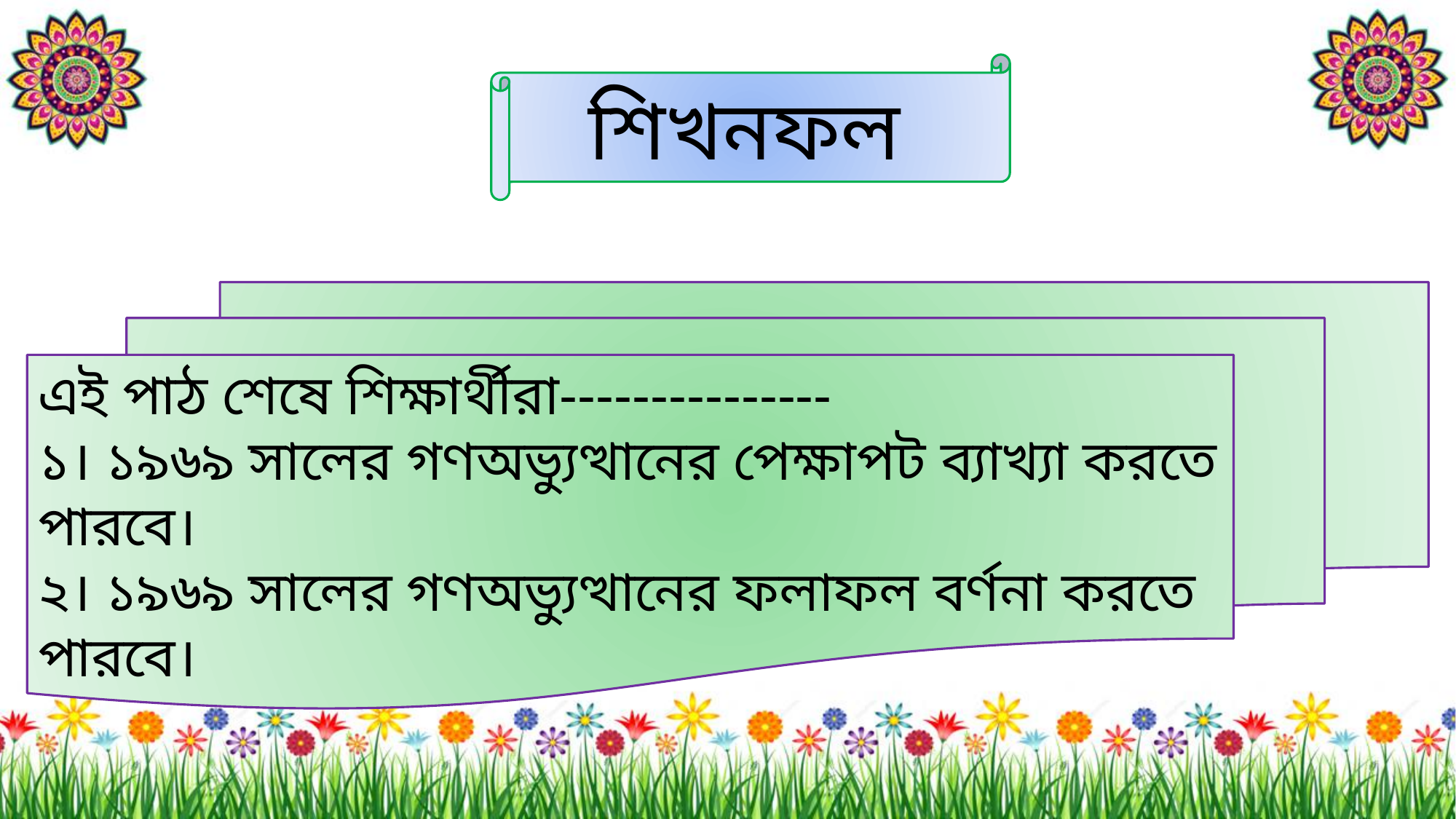

শিখনফল
এই পাঠ শেষে শিক্ষার্থীরা---------------
১। ১৯৬৯ সালের গণঅভ্যুত্থানের পেক্ষাপট ব্যাখ্যা করতে পারবে।
২। ১৯৬৯ সালের গণঅভ্যুত্থানের ফলাফল বর্ণনা করতে পারবে।